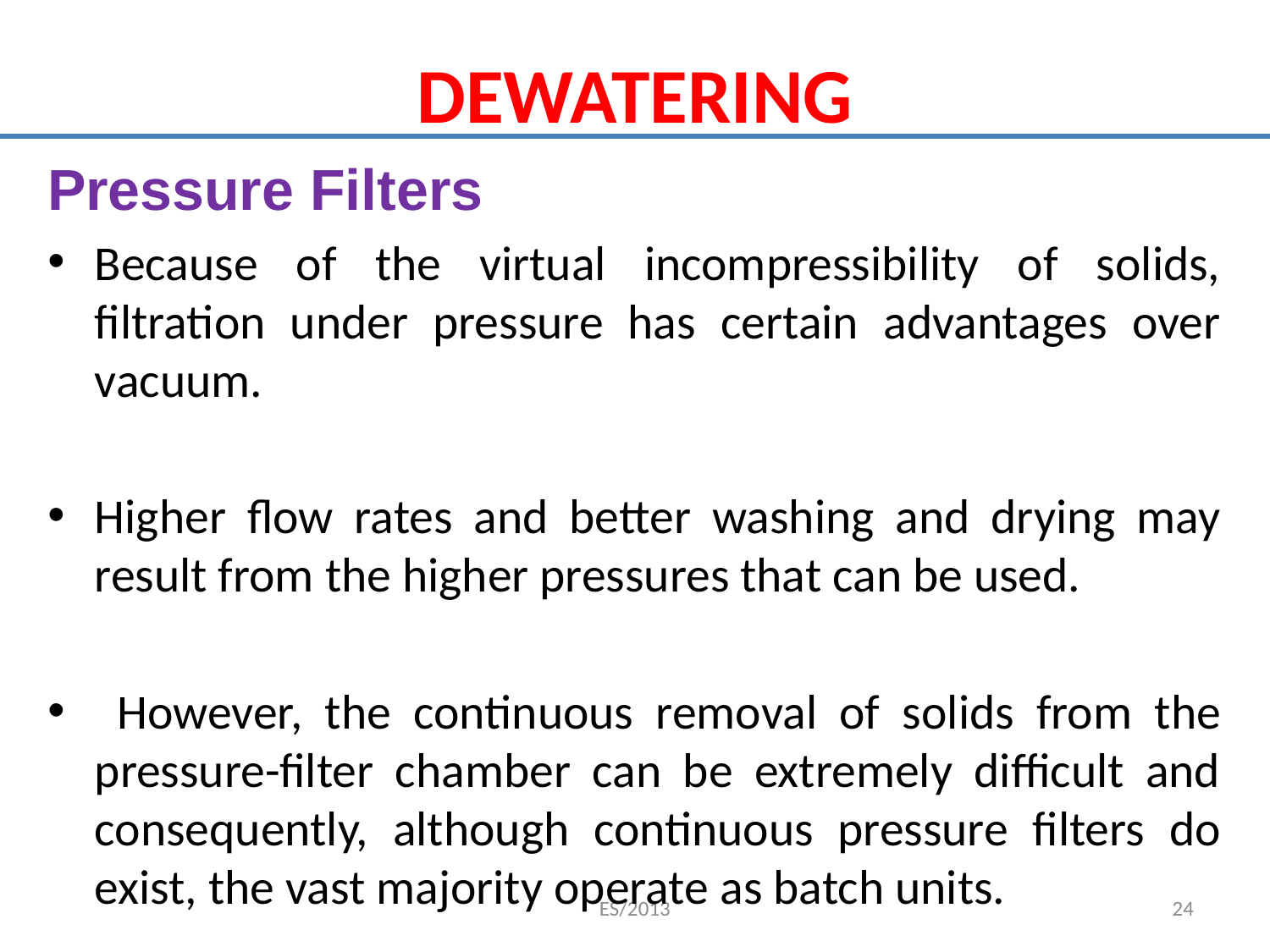

# DEWATERING
Pressure Filters
Because of the virtual incompressibility of solids, filtration under pressure has certain advantages over vacuum.

Higher flow rates and better washing and drying may result from the higher pressures that can be used.

 However, the continuous removal of solids from the pressure-filter chamber can be extremely difficult and consequently, although continuous pressure filters do exist, the vast majority operate as batch units.

ES/2013
24